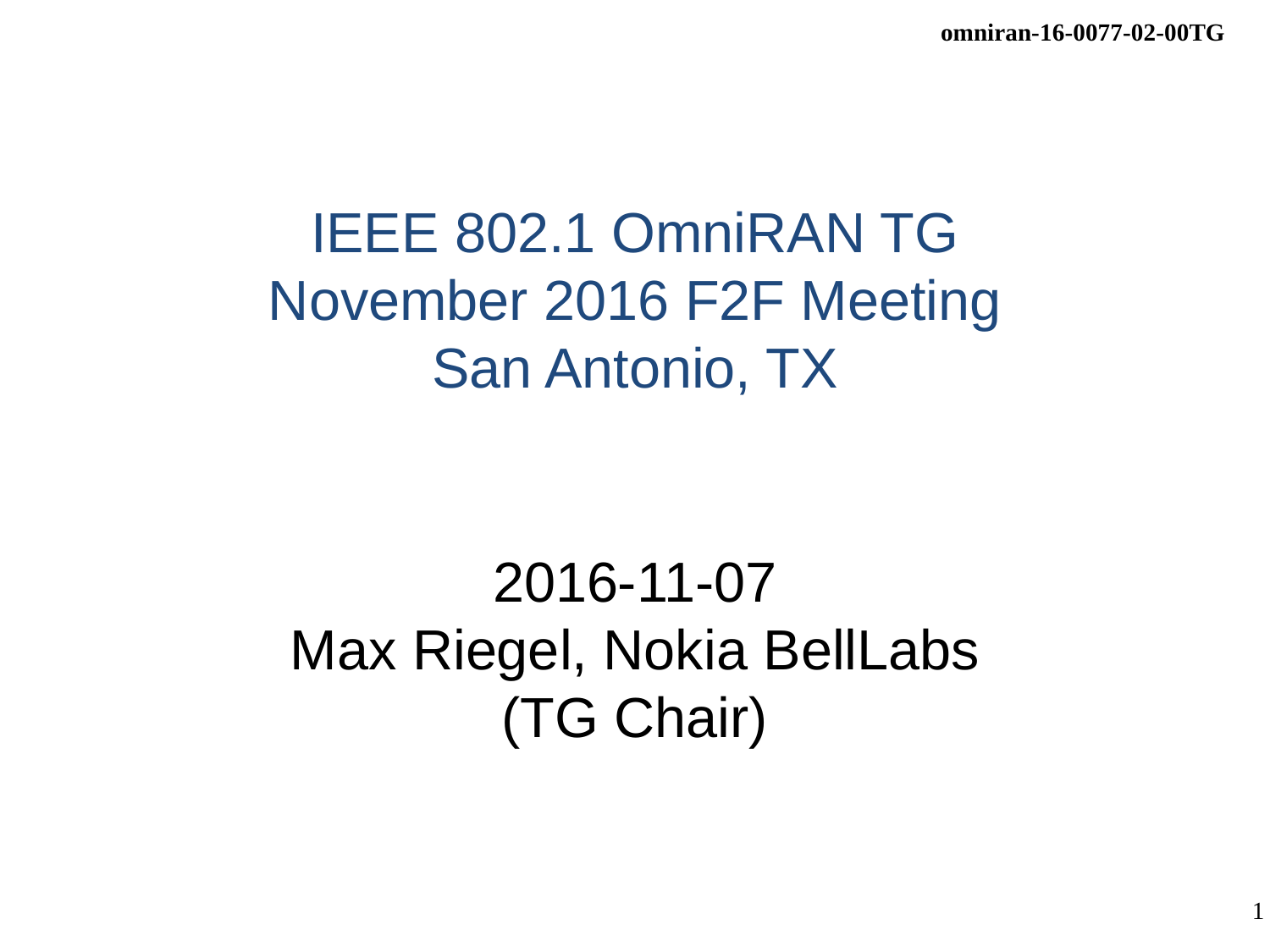

# IEEE 802.1 OmniRAN TG November 2016 F2F Meeting San Antonio, TX
2016-11-07
Max Riegel, Nokia BellLabs
(TG Chair)